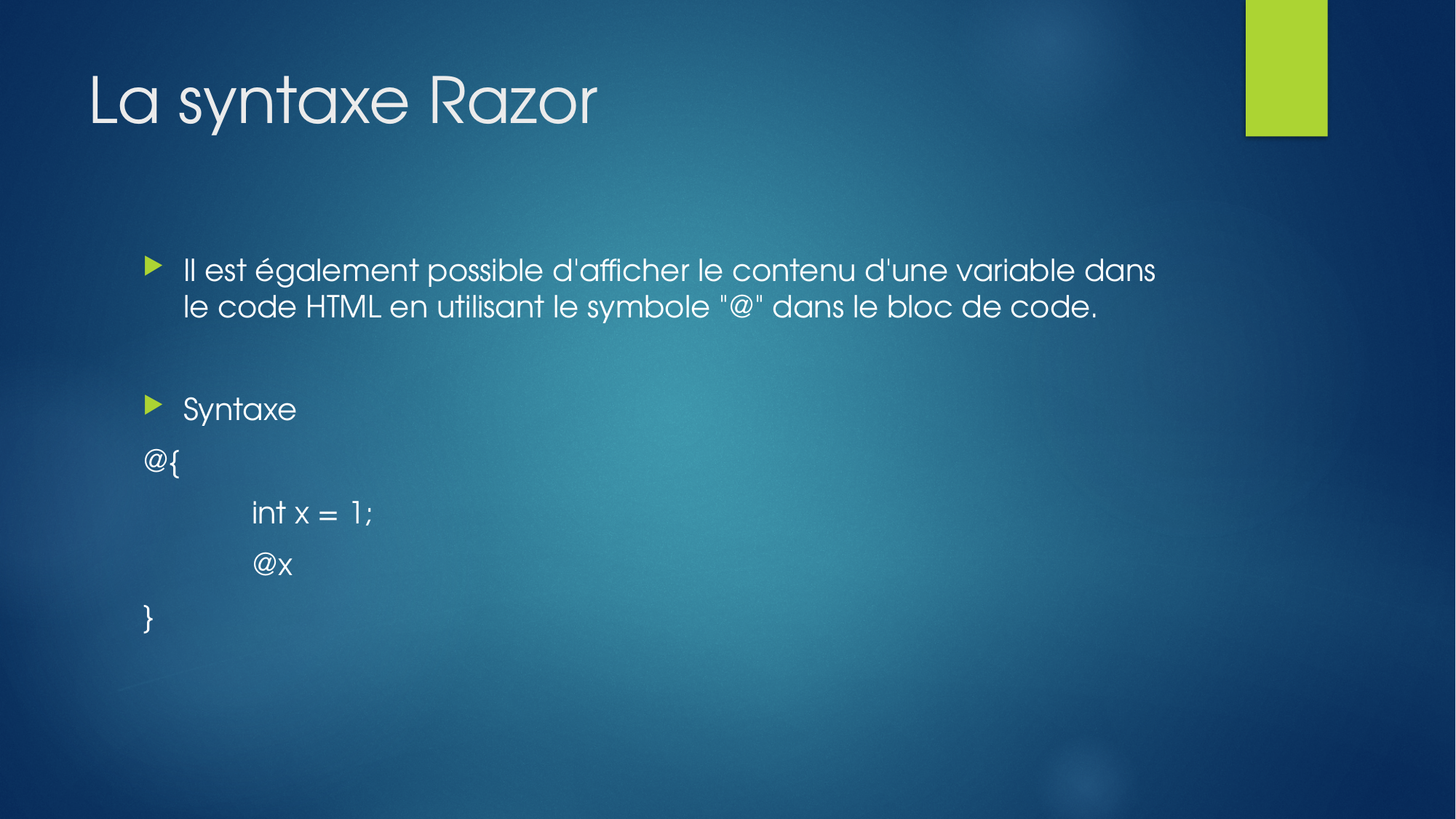

# La syntaxe Razor
Il est également possible d'afficher le contenu d'une variable dans le code HTML en utilisant le symbole "@" dans le bloc de code.

Syntaxe
@{
	int x = 1;
	@x
}